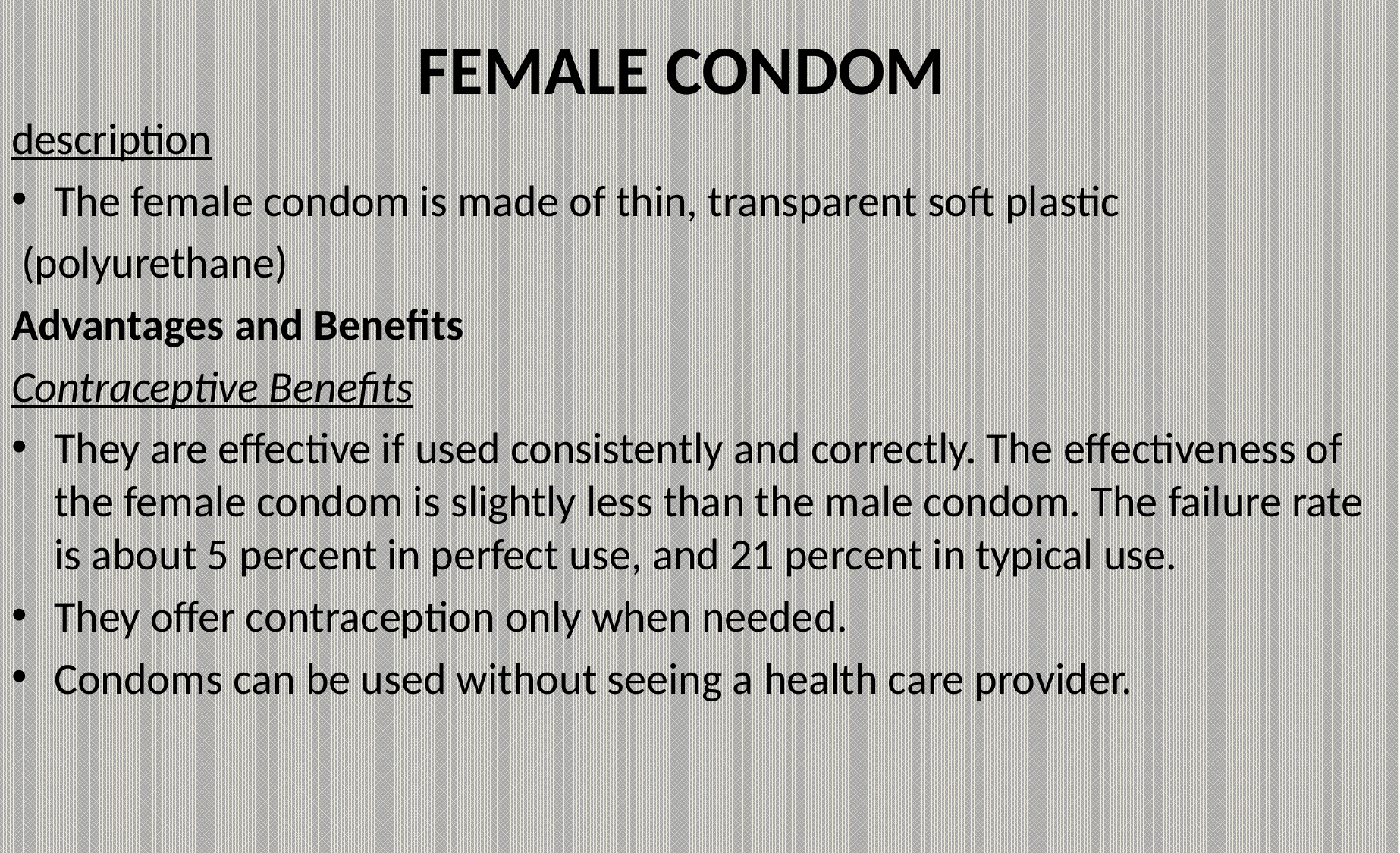

# FEMALE CONDOM
description
The female condom is made of thin, transparent soft plastic
 (polyurethane)
Advantages and Benefits
Contraceptive Benefits
They are effective if used consistently and correctly. The effectiveness of the female condom is slightly less than the male condom. The failure rate is about 5 percent in perfect use, and 21 percent in typical use.
They offer contraception only when needed.
Condoms can be used without seeing a health care provider.